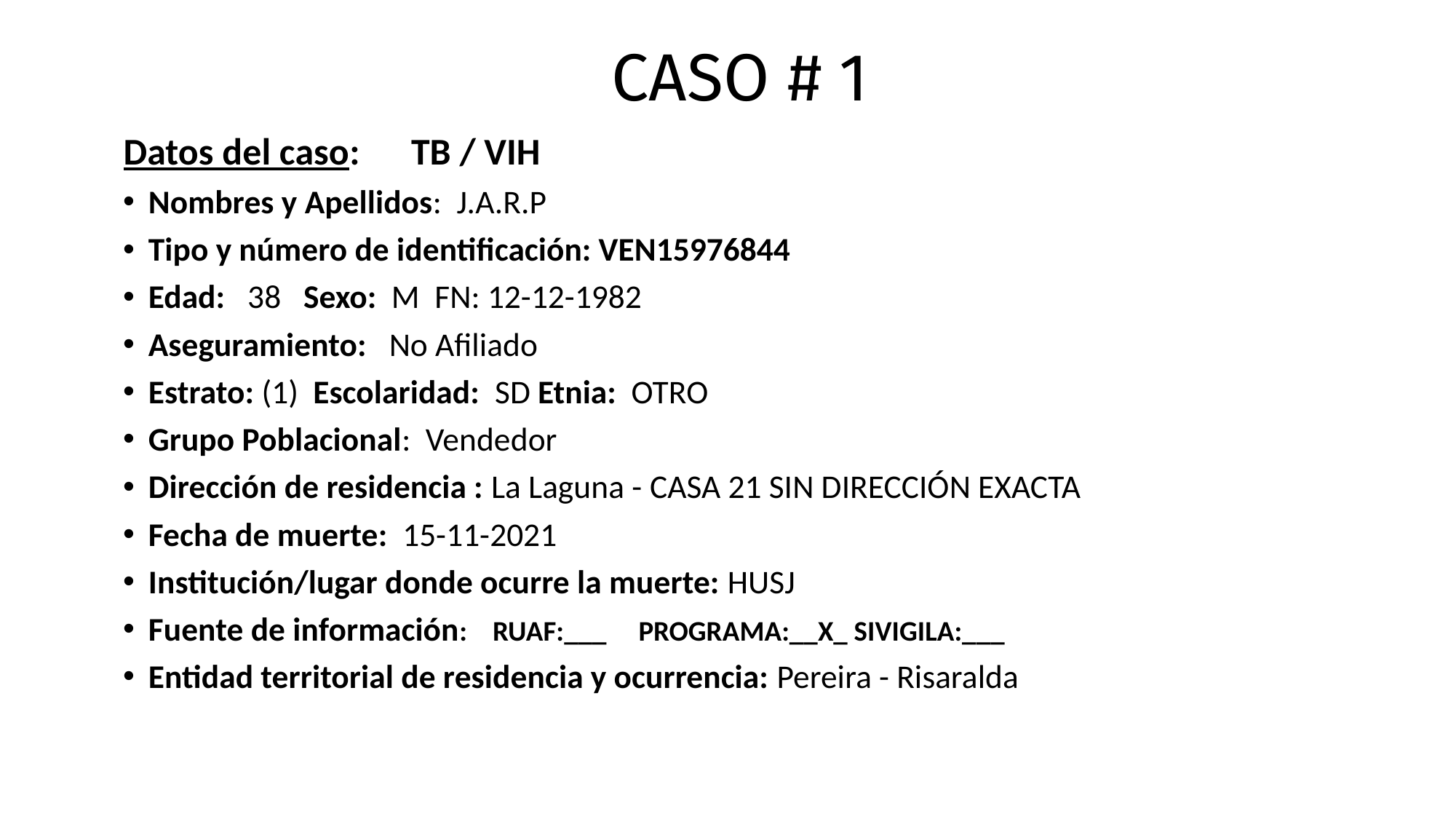

# CASO # 1
Datos del caso:      TB / VIH
Nombres y Apellidos:  J.A.R.P
Tipo y número de identificación: VEN15976844
Edad:   38   Sexo:  M  FN: 12-12-1982
Aseguramiento:   No Afiliado
Estrato: (1)  Escolaridad:  SD Etnia:  OTRO
Grupo Poblacional:  Vendedor
Dirección de residencia : La Laguna - CASA 21 SIN DIRECCIÓN EXACTA
Fecha de muerte:  15-11-2021
Institución/lugar donde ocurre la muerte: HUSJ
Fuente de información:    RUAF:___     PROGRAMA:__X_ SIVIGILA:___
Entidad territorial de residencia y ocurrencia: Pereira - Risaralda